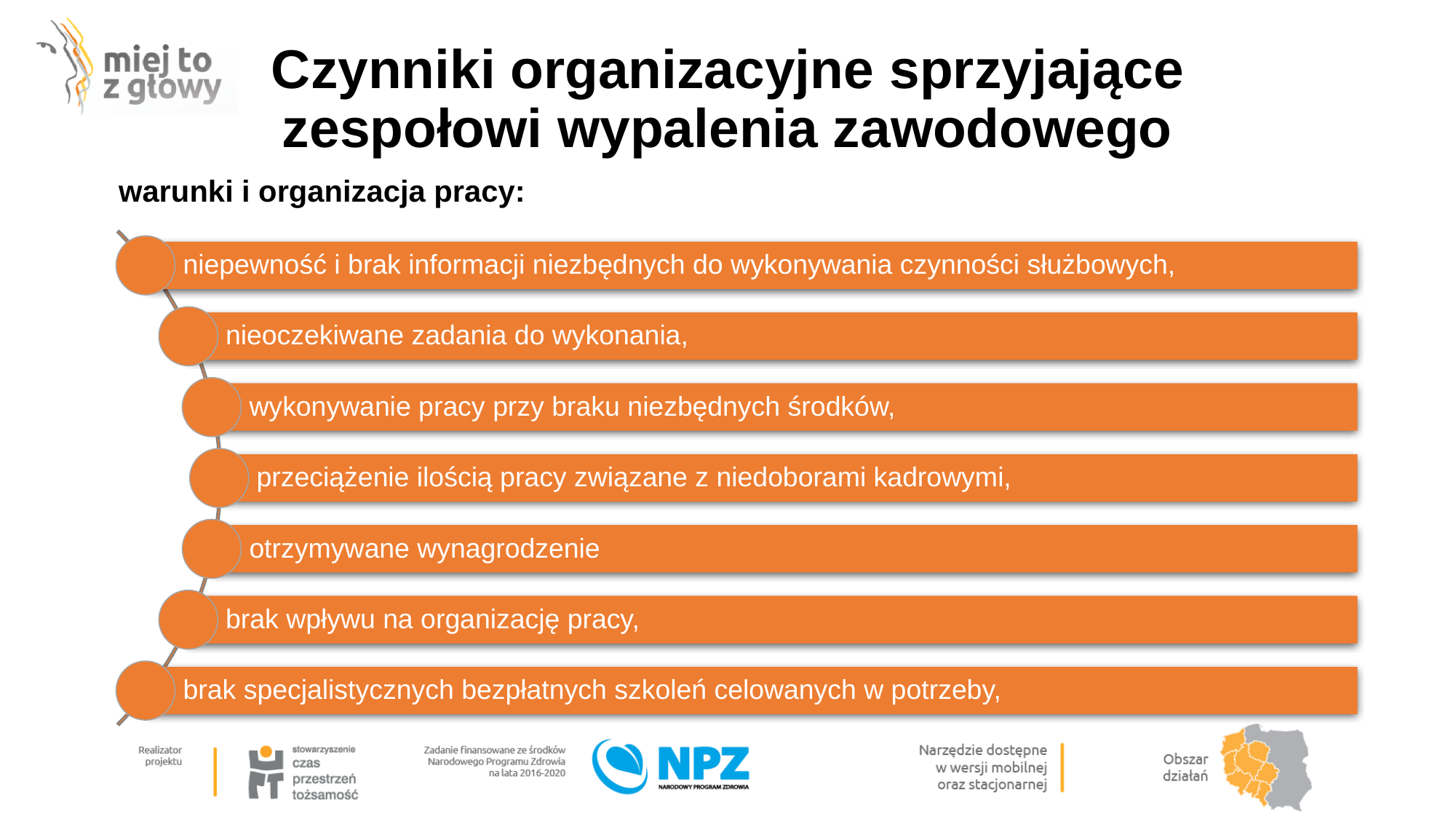

# Czynniki organizacyjne sprzyjające zespołowi wypalenia zawodowego

niepewność i brak informacji niezbędnych do wykonywania czynności służbowych,

nieoczekiwane zadania do wykonania,

wykonywanie pracy przy braku niezbędnych środków,

przeciążenie ilością pracy związane z niedoborami kadrowymi,

otrzymywane wynagrodzenie

brak wpływu na organizację pracy,

brak specjalistycznych bezpłatnych szkoleń celowanych w potrzeby,
warunki i organizacja pracy: